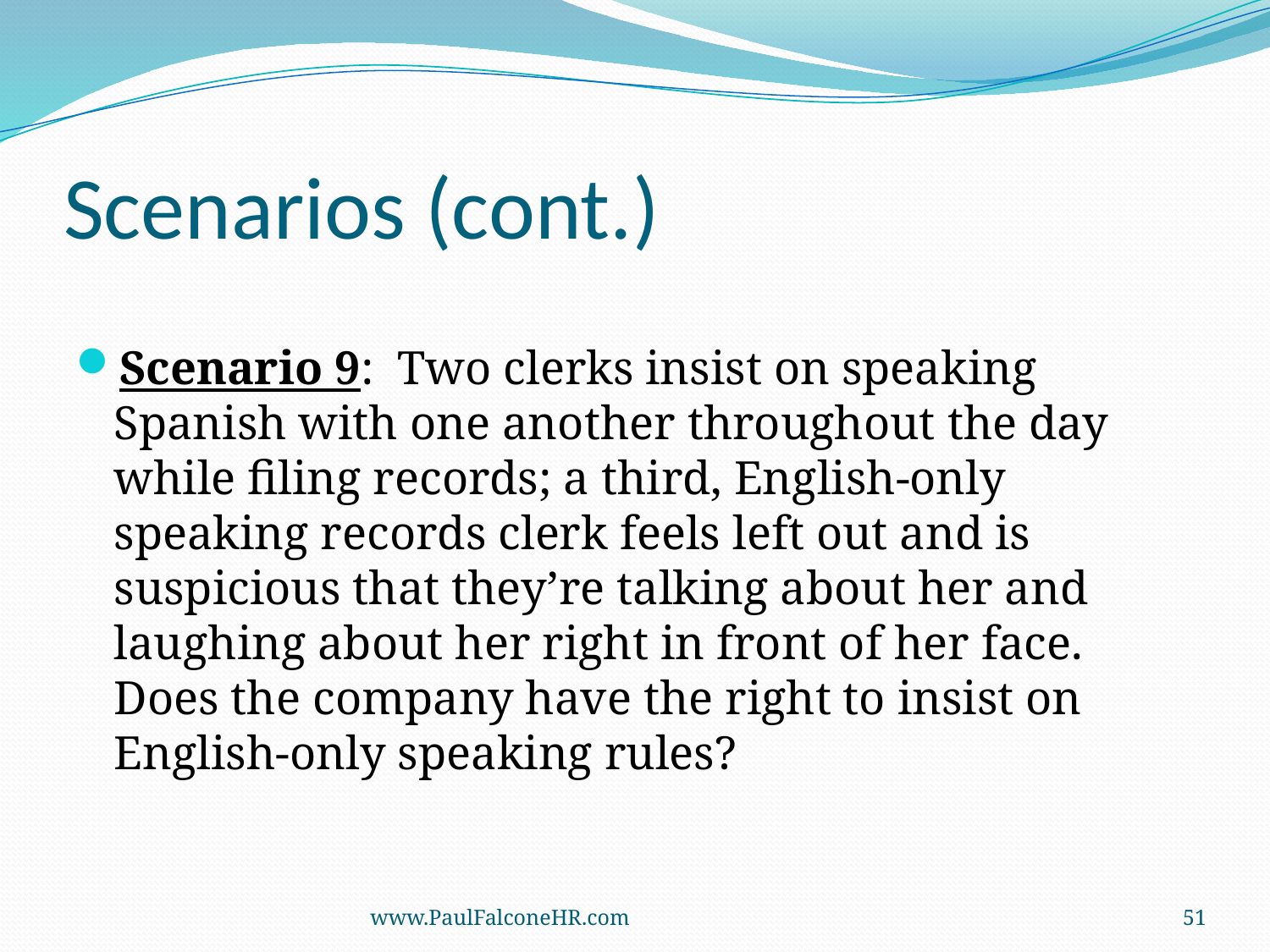

# Scenarios (cont.)

Scenario 9:  Two clerks insist on speaking Spanish with one another throughout the day while filing records; a third, English-only speaking records clerk feels left out and is suspicious that they’re talking about her and laughing about her right in front of her face.  Does the company have the right to insist on English-only speaking rules?
www.PaulFalconeHR.com
51